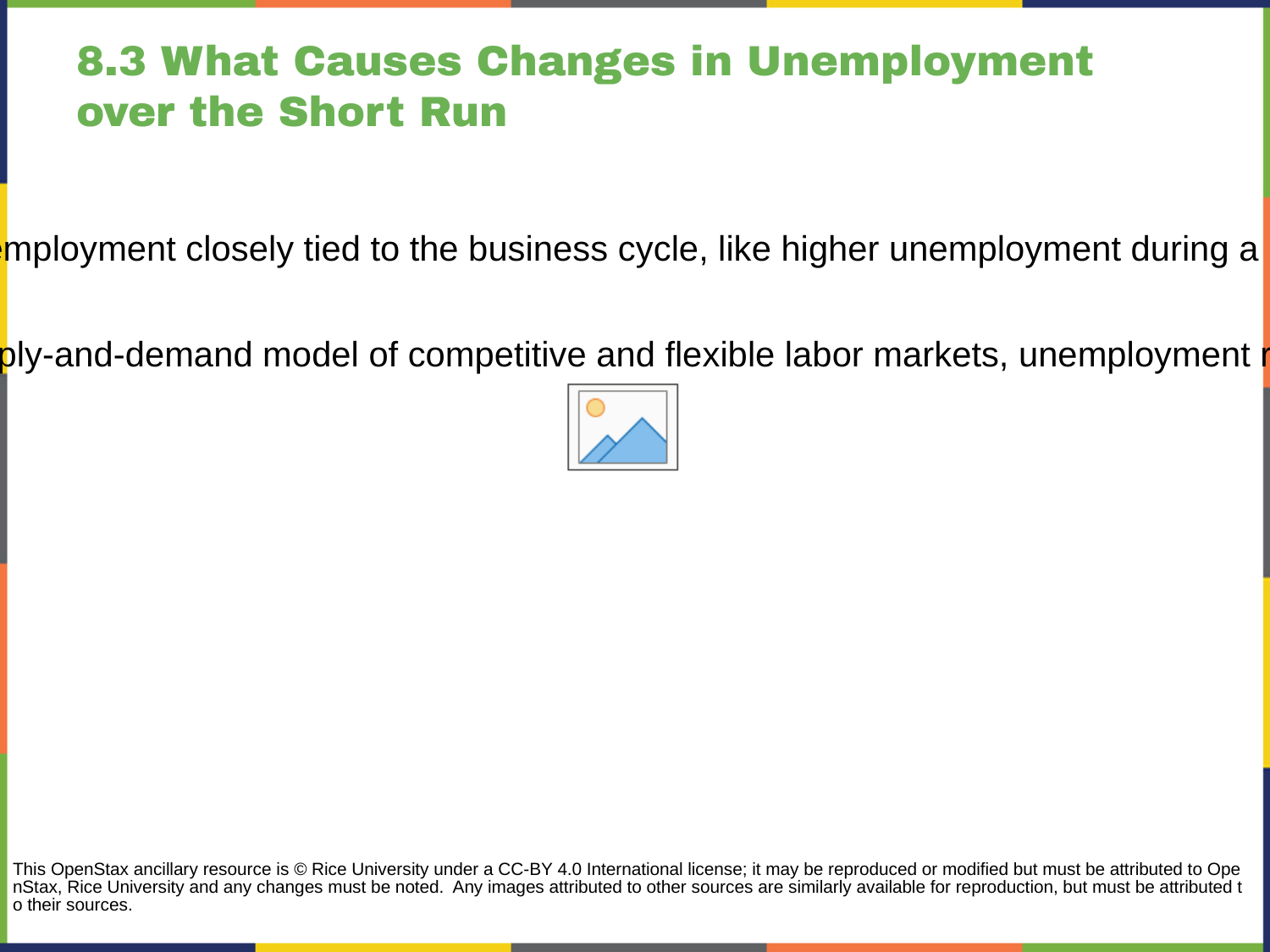

# 8.3 What Causes Changes in Unemployment over the Short Run
Cyclical unemployment - unemployment closely tied to the business cycle, like higher unemployment during a recession.

From the standpoint of the supply-and-demand model of competitive and flexible labor markets, unemployment represents something of a puzzle.
This OpenStax ancillary resource is © Rice University under a CC-BY 4.0 International license; it may be reproduced or modified but must be attributed to OpenStax, Rice University and any changes must be noted.  Any images attributed to other sources are similarly available for reproduction, but must be attributed to their sources.